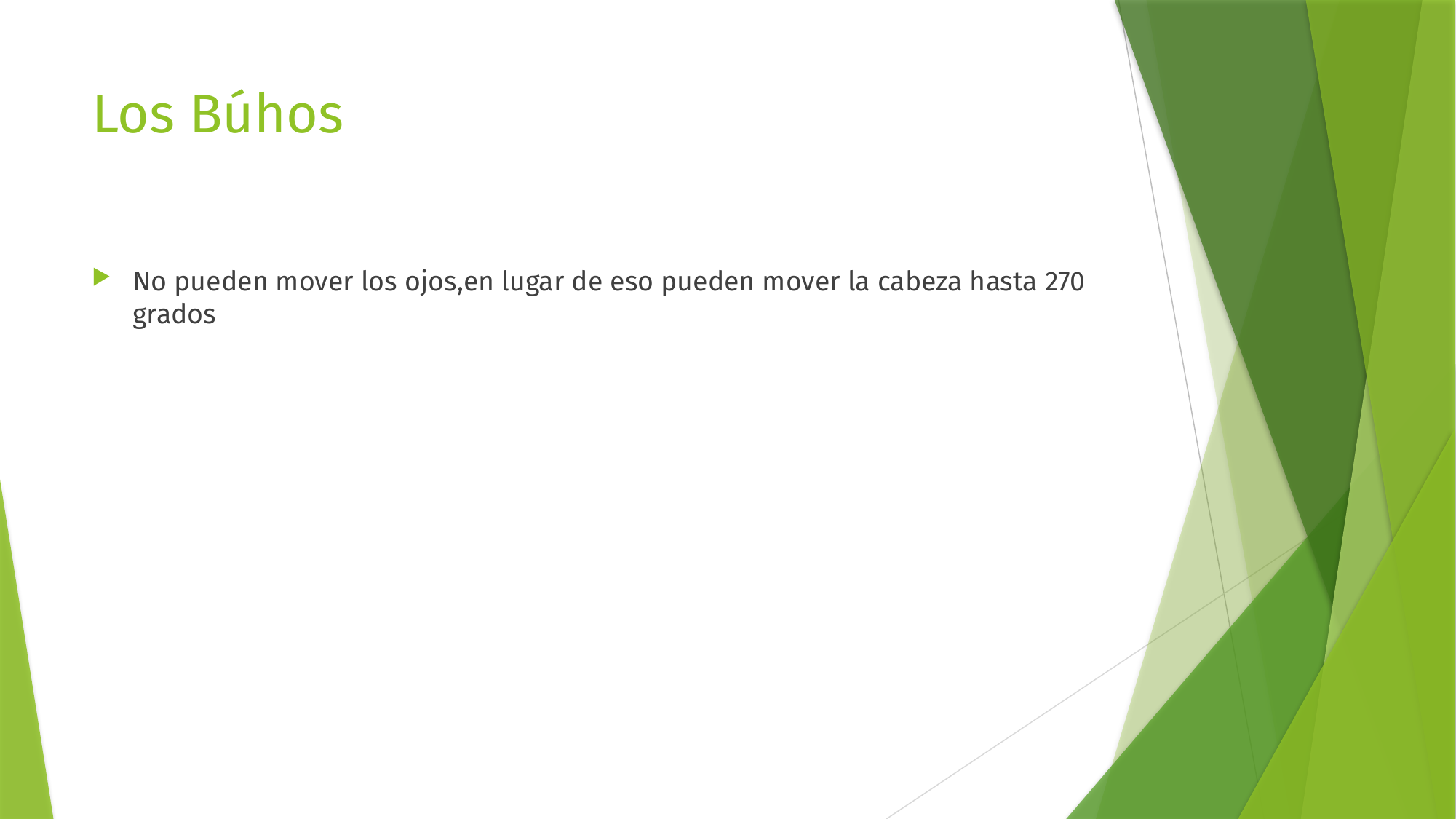

# Los Búhos
No pueden mover los ojos,en lugar de eso pueden mover la cabeza hasta 270 grados